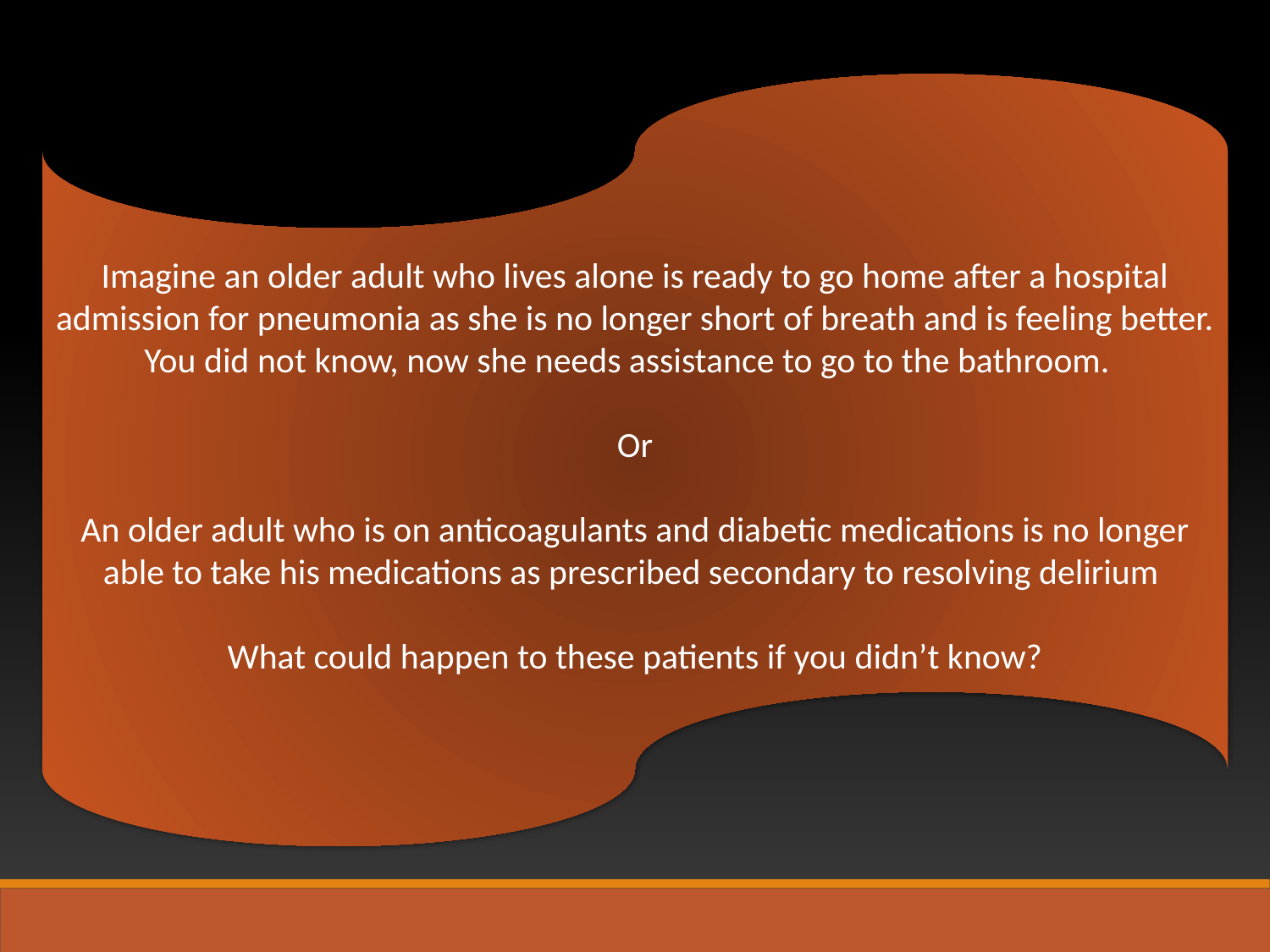

Imagine an older adult who lives alone is ready to go home after a hospital admission for pneumonia as she is no longer short of breath and is feeling better. You did not know, now she needs assistance to go to the bathroom.

Or

An older adult who is on anticoagulants and diabetic medications is no longer able to take his medications as prescribed secondary to resolving delirium

What could happen to these patients if you didn’t know?